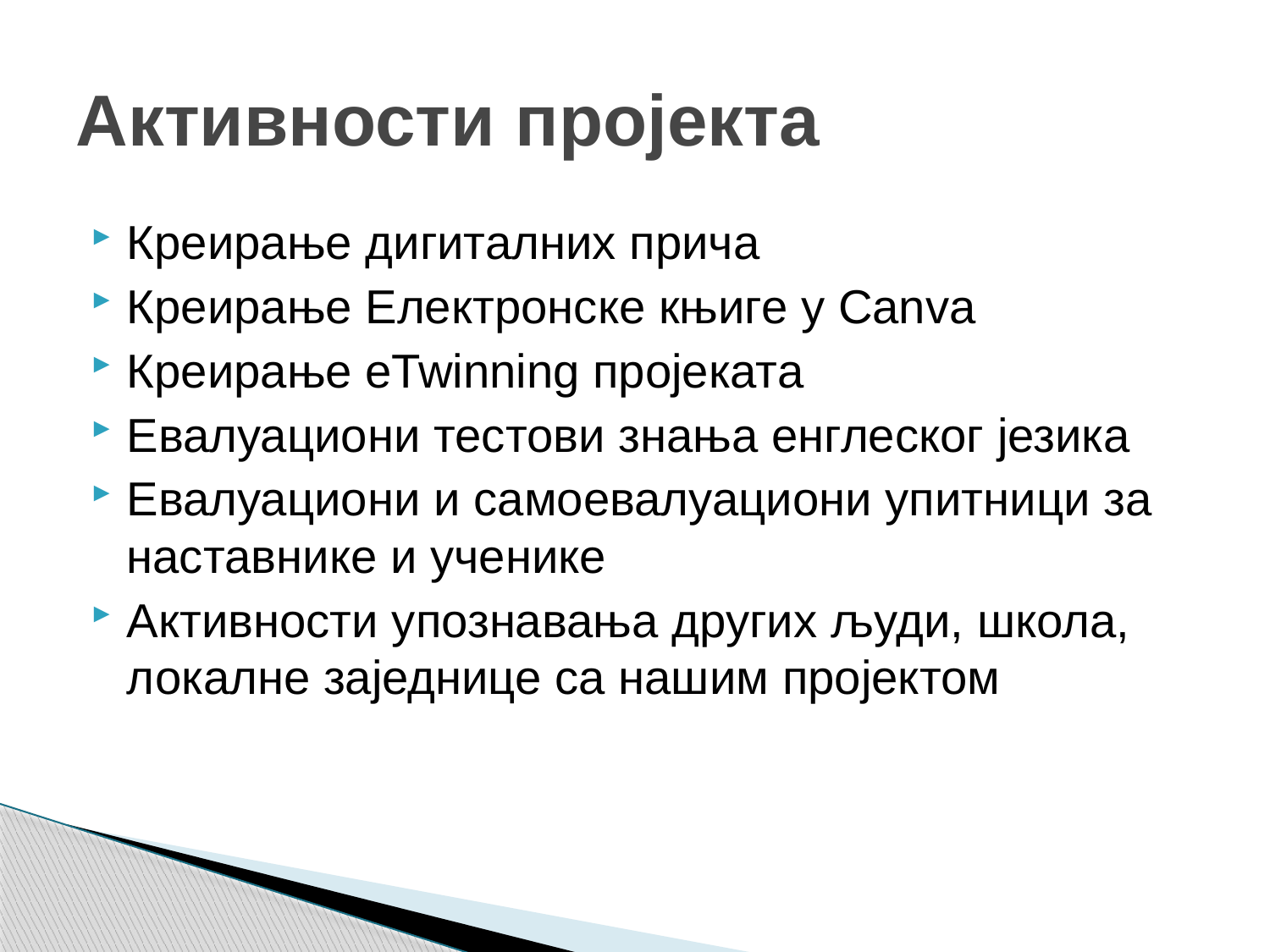

# Активности пројекта
Креирање дигиталних прича
Креирање Електронске књиге у Canva
Креирање еTwinning пројеката
Евалуациони тестови знања енглеског језика
Евалуациони и самоевалуациони упитници за наставнике и ученике
Активности упознавања других људи, школа, локалне заједнице са нашим пројектом